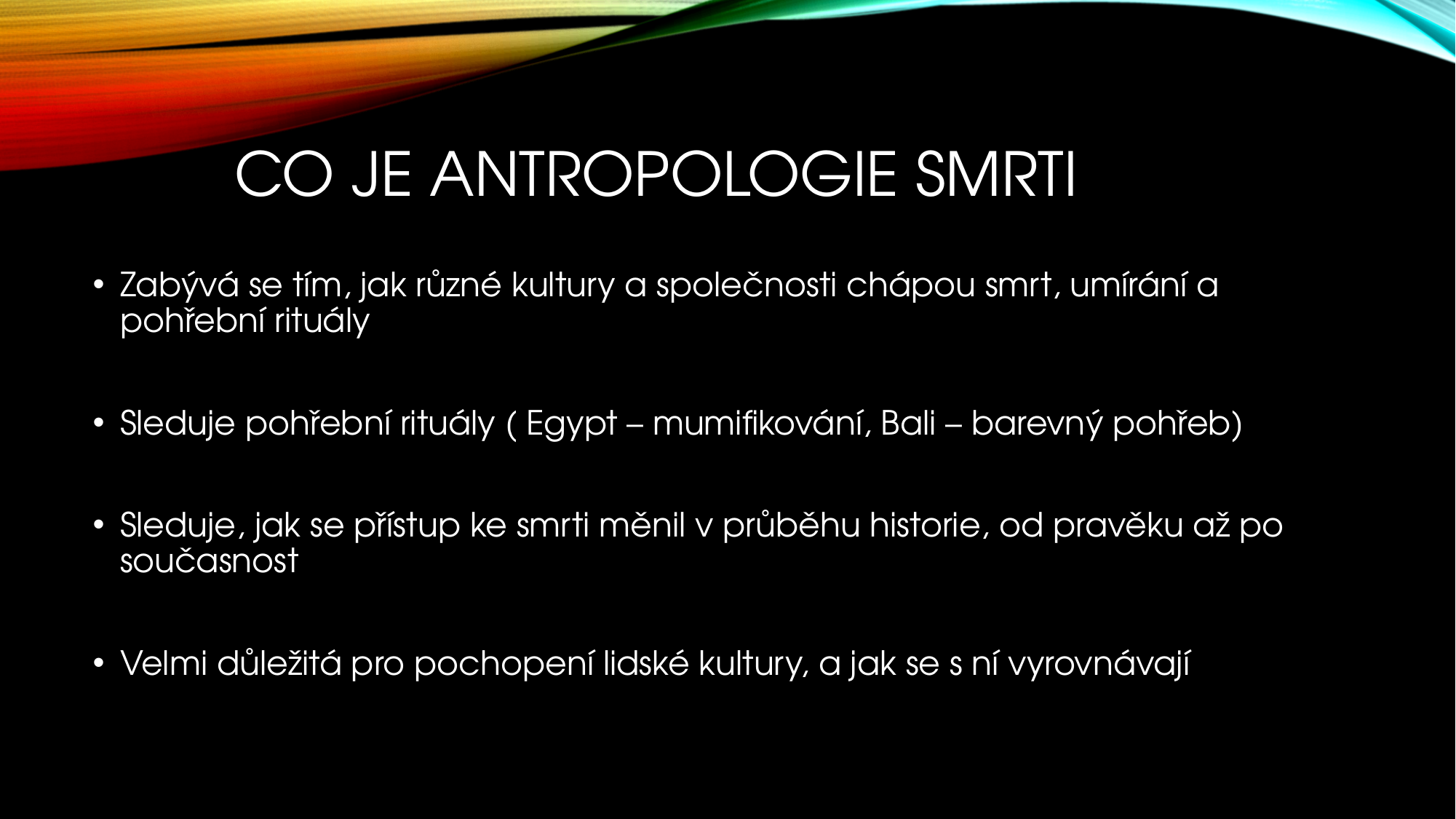

# Co je antropologie smrti
Zabývá se tím, jak různé kultury a společnosti chápou smrt, umírání a pohřební rituály​

Sleduje pohřební rituály ( Egypt – mumifikování, Bali – barevný pohřeb)​

Sleduje, jak se přístup ke smrti měnil v průběhu historie, od pravěku až po současnost ​

Velmi důležitá pro pochopení lidské kultury, a jak se s ní vyrovnávají​